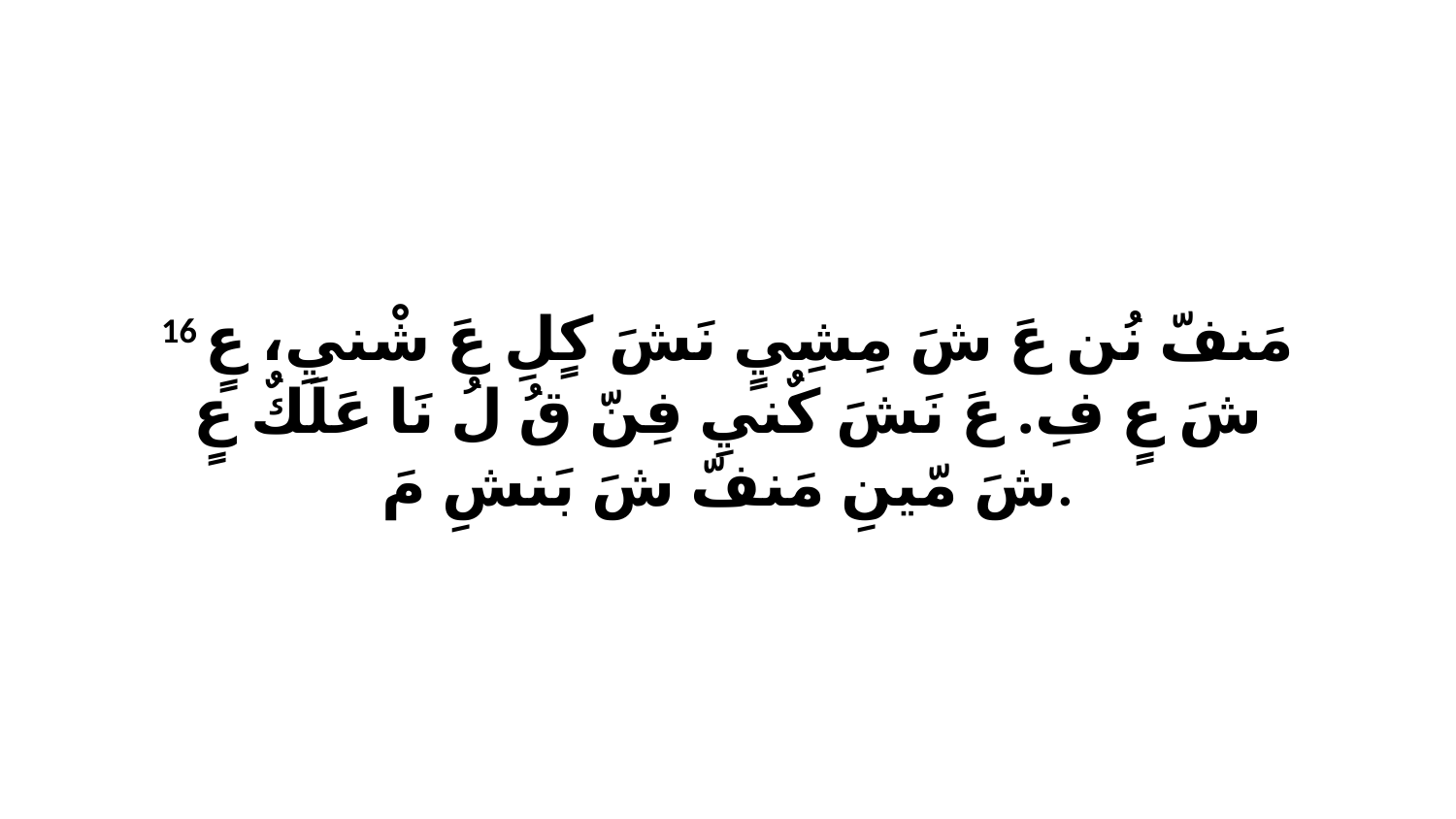

16 مَنفّ نُن عَ شَ مِشِيٍ نَشَ كٍلِ عَ شْنيِ، عٍ شَ عٍ فِ. عَ نَشَ كٌنيِ فِنّ قُ لُ نَا عَلَكٌ عٍ شَ مّينِ مَنفّ شَ بَنشِ مَ.